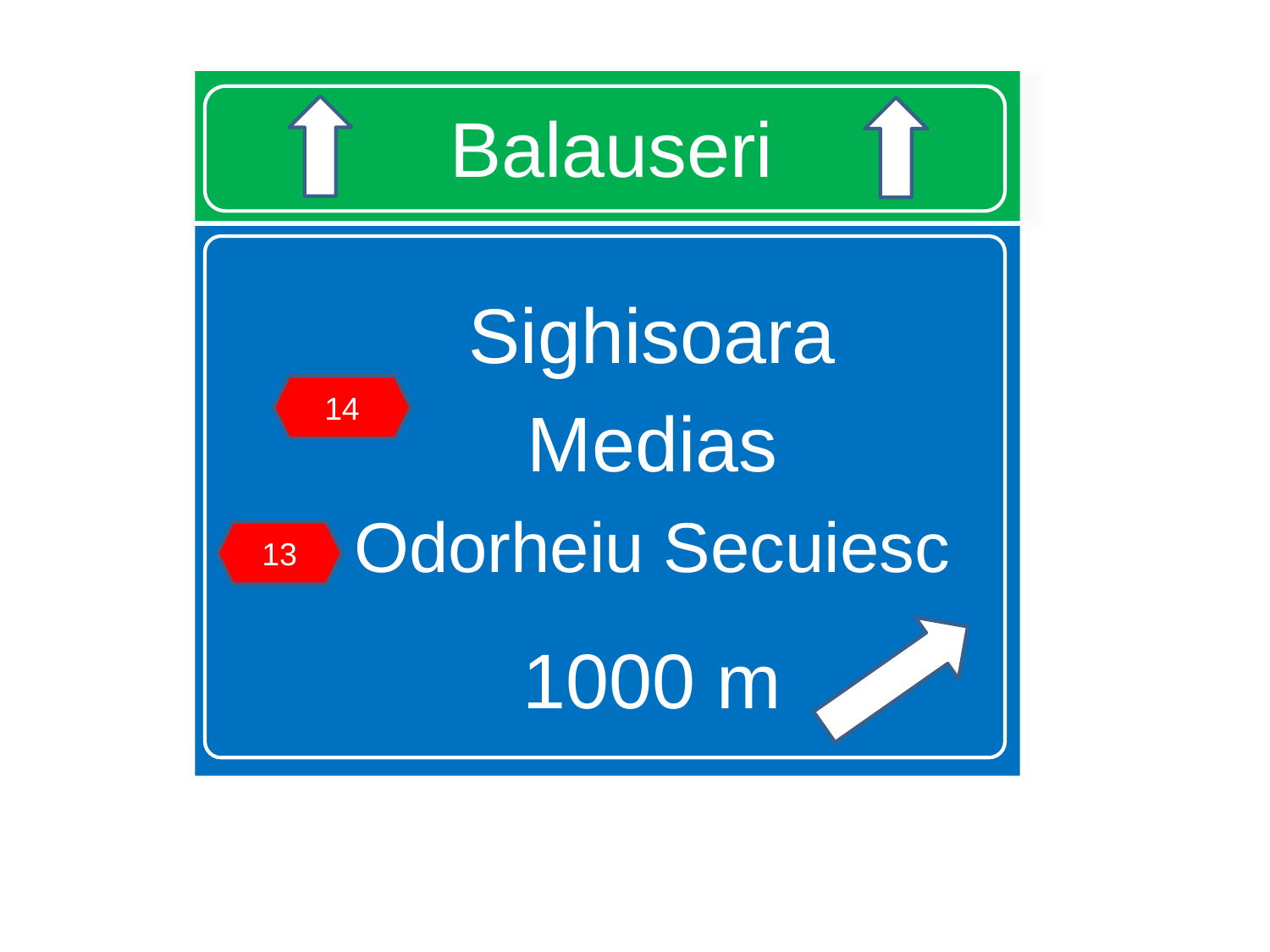

# Balauseri

Sighisoara
Medias
Odorheiu Secuiesc

1000 m

14
13